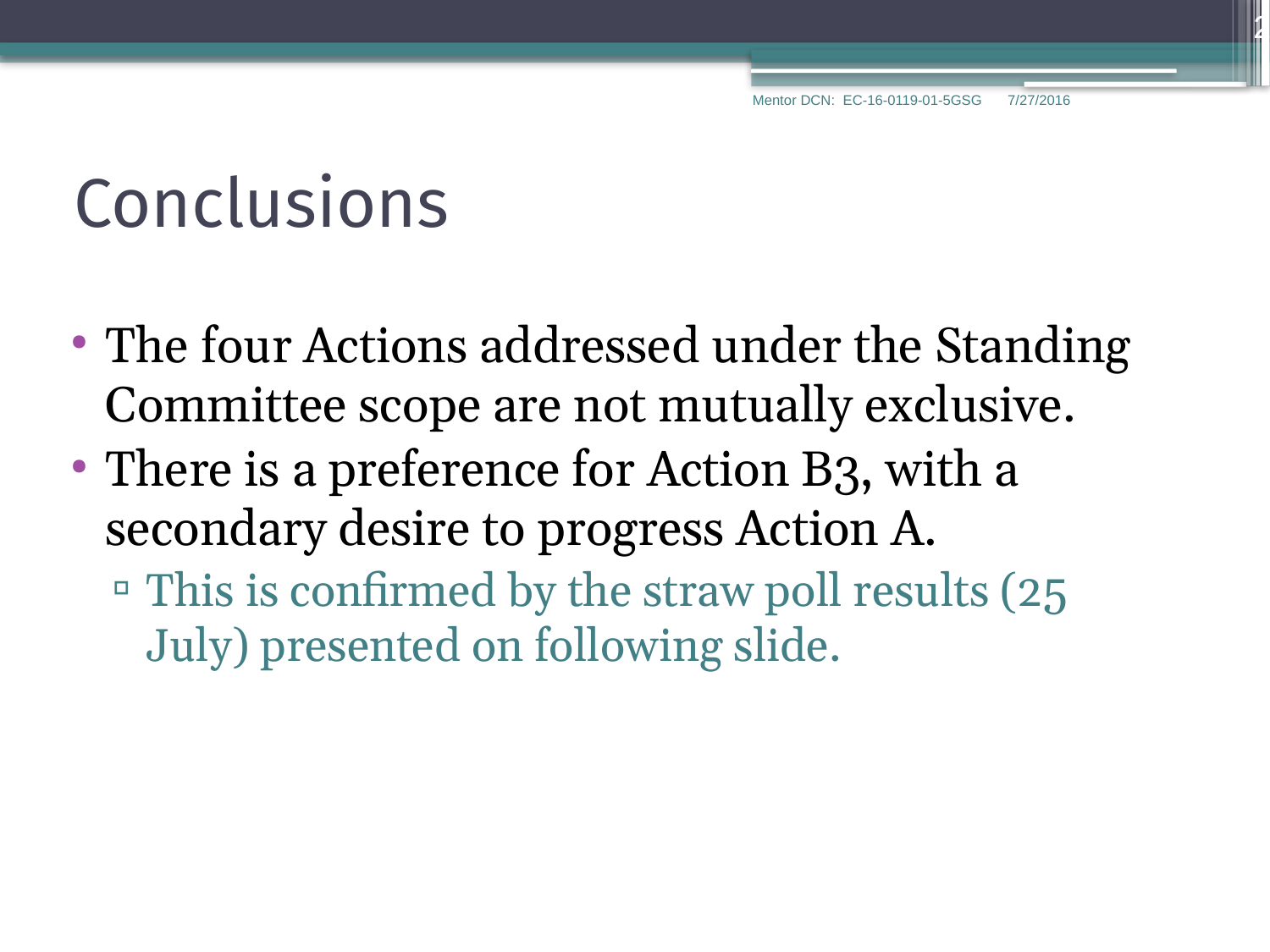

26
Mentor DCN:  EC-16-0119-01-5GSG
7/27/2016
Conclusions
The four Actions addressed under the Standing Committee scope are not mutually exclusive.
There is a preference for Action B3, with a secondary desire to progress Action A.
This is confirmed by the straw poll results (25 July) presented on following slide.